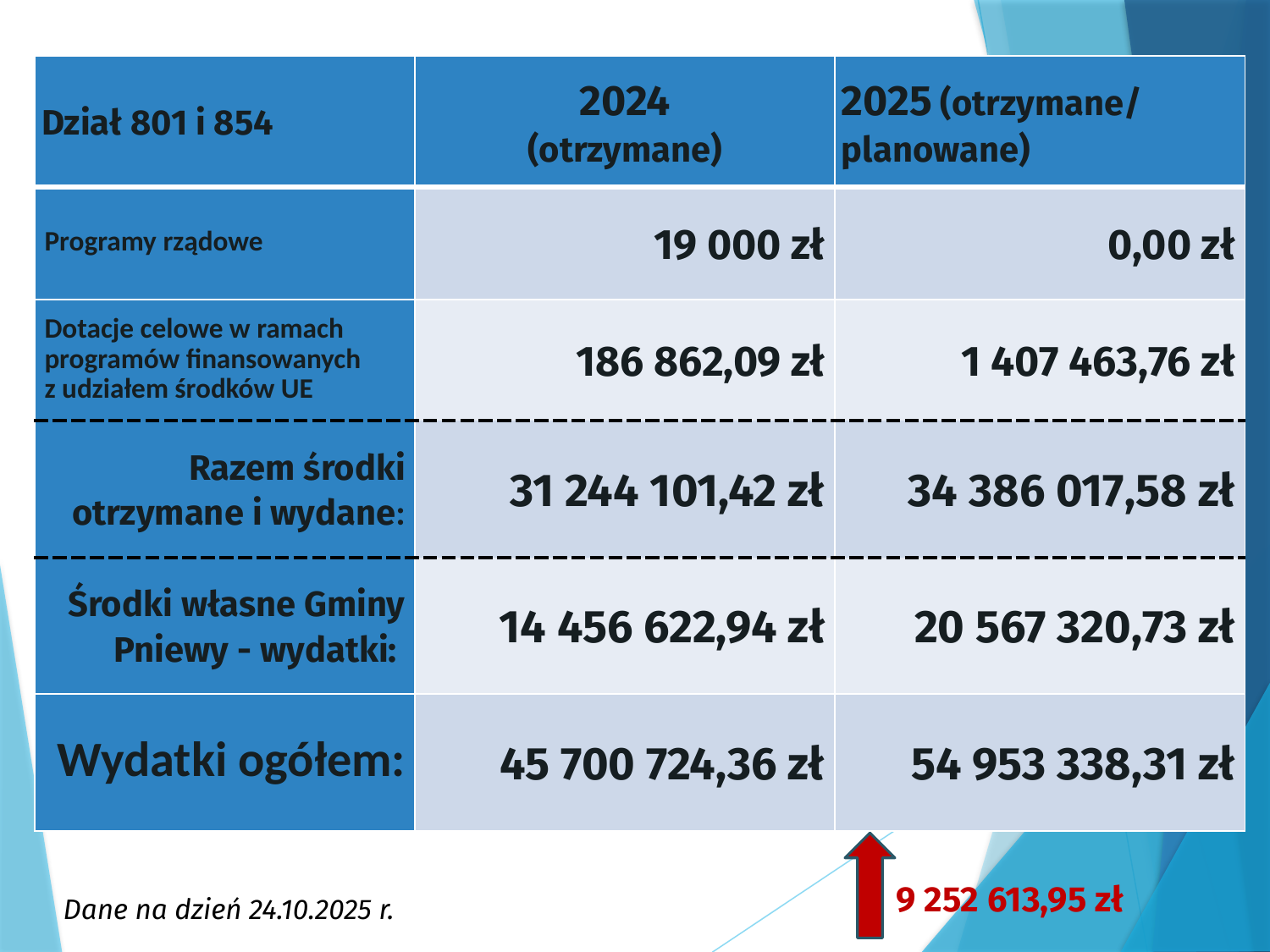

| Dział 801 i 854 | 2024 (otrzymane) | 2025 (otrzymane/ planowane) |
| --- | --- | --- |
| Programy rządowe | 19 000 zł | 0,00 zł |
| Dotacje celowe w ramach programów finansowanych z udziałem środków UE | 186 862,09 zł | 1 407 463,76 zł |
| Razem środki otrzymane i wydane: | 31 244 101,42 zł | 34 386 017,58 zł |
| Środki własne Gminy Pniewy - wydatki: | 14 456 622,94 zł | 20 567 320,73 zł |
| Wydatki ogółem: | 45 700 724,36 zł | 54 953 338,31 zł |

 9 252 613,95 zł
Dane na dzień 24.10.2025 r.